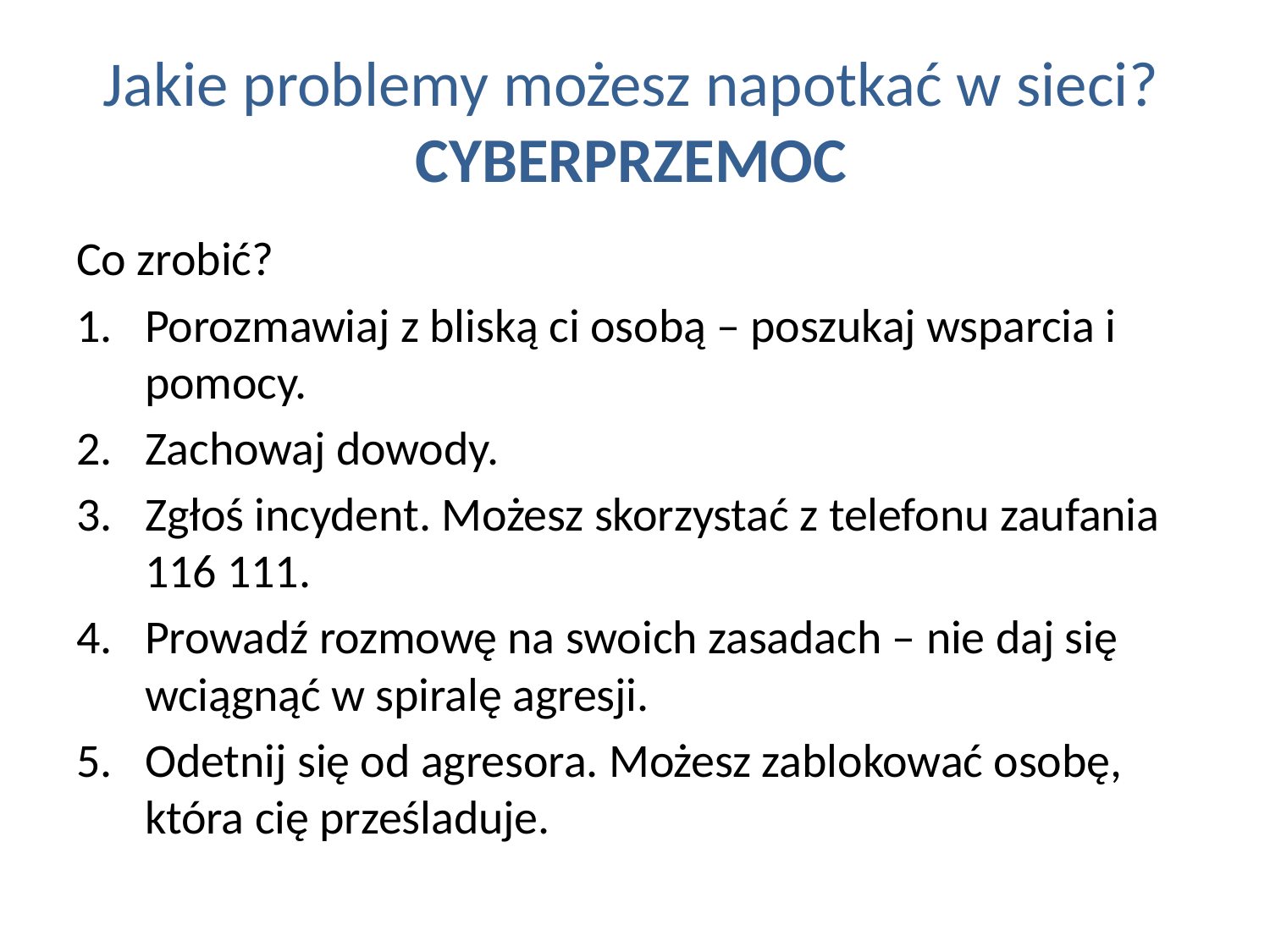

# Jakie problemy możesz napotkać w sieci? CYBERPRZEMOC
Co zrobić?
Porozmawiaj z bliską ci osobą – poszukaj wsparcia i pomocy.
Zachowaj dowody.
Zgłoś incydent. Możesz skorzystać z telefonu zaufania 116 111.
Prowadź rozmowę na swoich zasadach – nie daj się wciągnąć w spiralę agresji.
Odetnij się od agresora. Możesz zablokować osobę, która cię prześladuje.